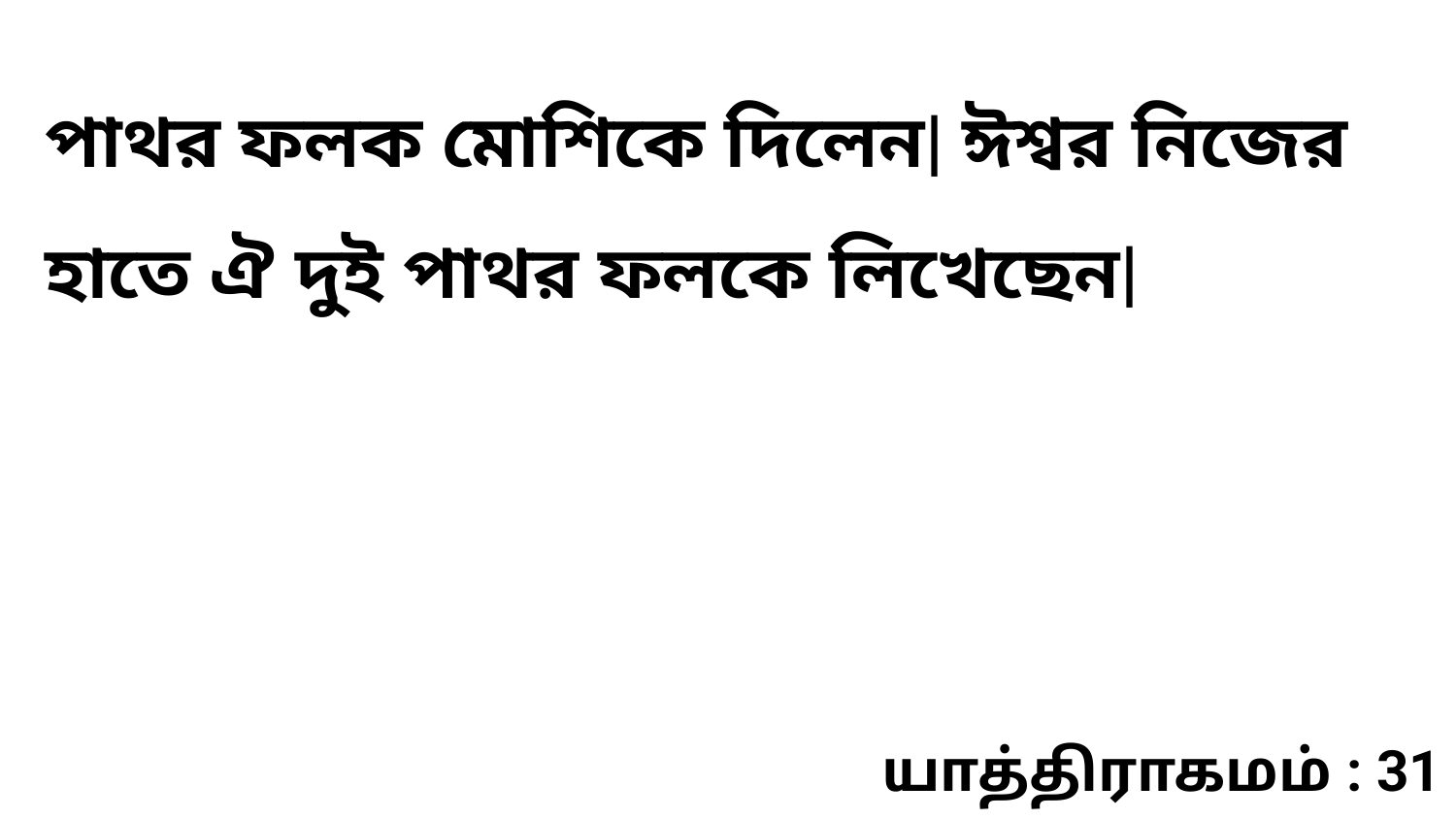

পাথর ফলক মোশিকে দিলেন| ঈশ্বর নিজের হাতে ঐ দুই পাথর ফলকে লিখেছেন|
யாத்திராகமம் : 31